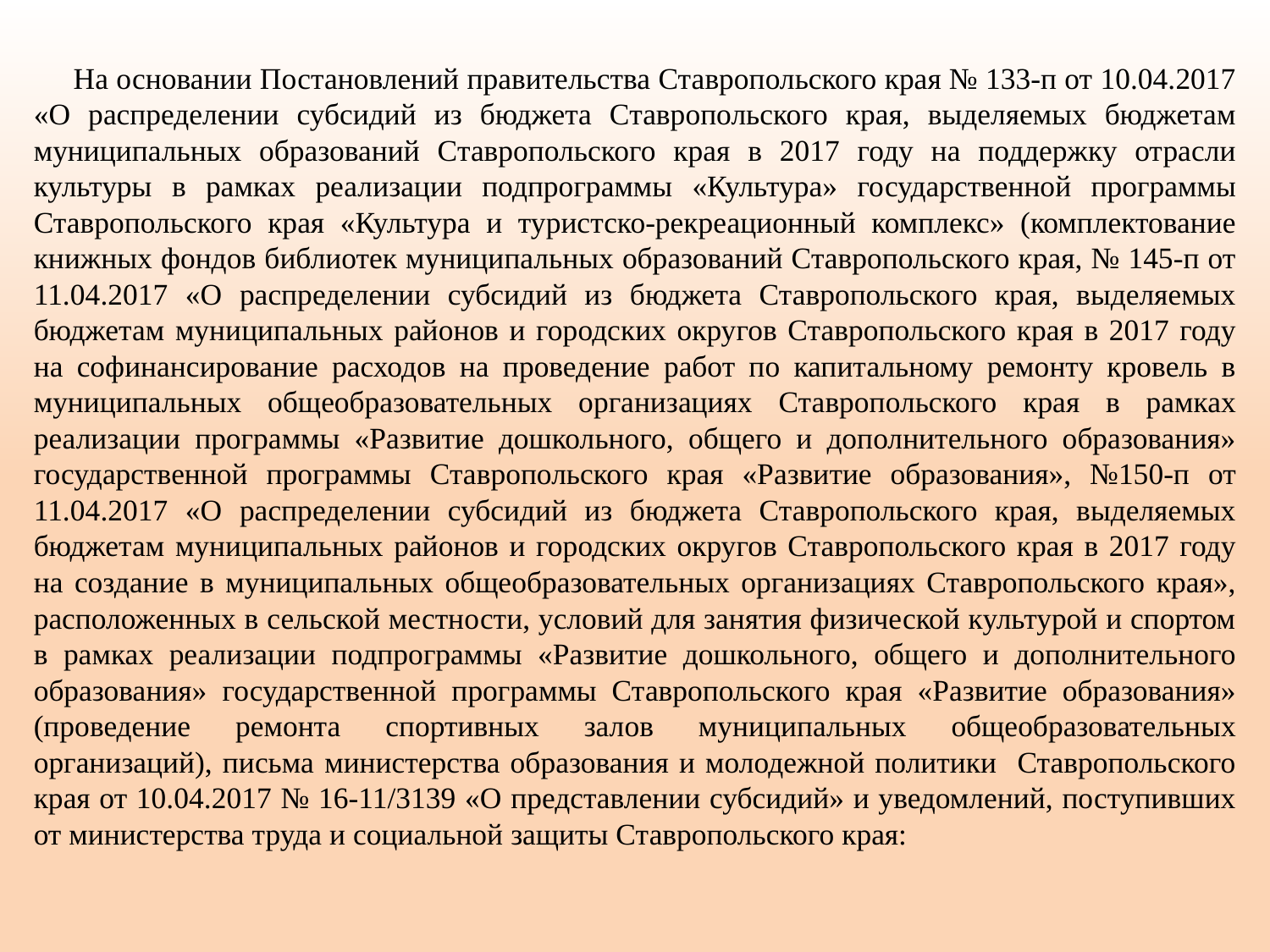

На основании Постановлений правительства Ставропольского края № 133-п от 10.04.2017 «О распределении субсидий из бюджета Ставропольского края, выделяемых бюджетам муниципальных образований Ставропольского края в 2017 году на поддержку отрасли культуры в рамках реализации подпрограммы «Культура» государственной программы Ставропольского края «Культура и туристско-рекреационный комплекс» (комплектование книжных фондов библиотек муниципальных образований Ставропольского края, № 145-п от 11.04.2017 «О распределении субсидий из бюджета Ставропольского края, выделяемых бюджетам муниципальных районов и городских округов Ставропольского края в 2017 году на софинансирование расходов на проведение работ по капитальному ремонту кровель в муниципальных общеобразовательных организациях Ставропольского края в рамках реализации программы «Развитие дошкольного, общего и дополнительного образования» государственной программы Ставропольского края «Развитие образования», №150-п от 11.04.2017 «О распределении субсидий из бюджета Ставропольского края, выделяемых бюджетам муниципальных районов и городских округов Ставропольского края в 2017 году на создание в муниципальных общеобразовательных организациях Ставропольского края», расположенных в сельской местности, условий для занятия физической культурой и спортом в рамках реализации подпрограммы «Развитие дошкольного, общего и дополнительного образования» государственной программы Ставропольского края «Развитие образования» (проведение ремонта спортивных залов муниципальных общеобразовательных организаций), письма министерства образования и молодежной политики  Ставропольского края от 10.04.2017 № 16-11/3139 «О представлении субсидий» и уведомлений, поступивших от министерства труда и социальной защиты Ставропольского края: